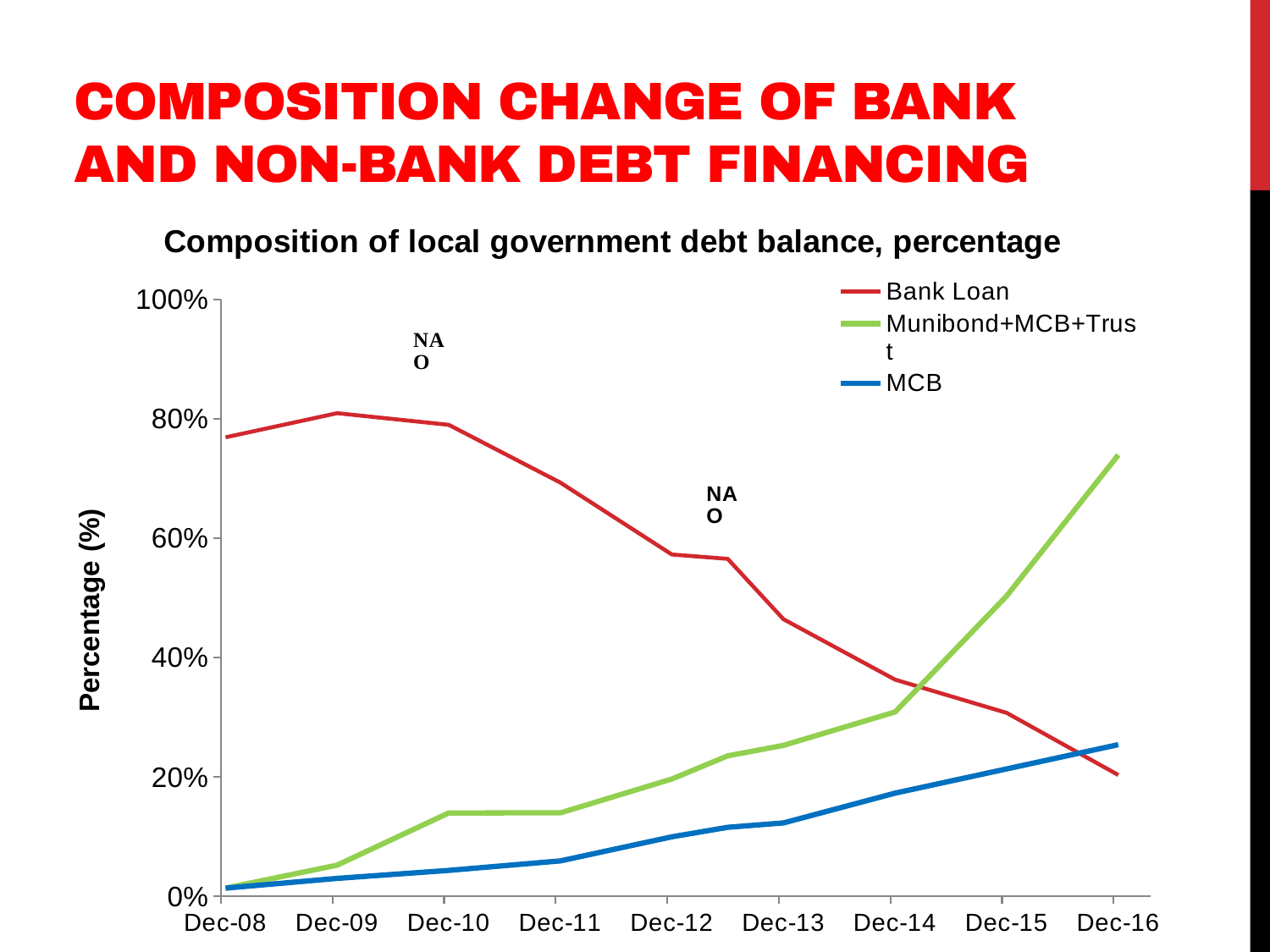

Composition change of bank and non-bank debt financing

### Chart: Composition of local government debt balance, percentage

| Category | Bank Loan | Munibond+MCB+Trust | MCB |
|---|---|---|---|
| 39813 | 0.769143522663373 | 0.013832573656800832 | 0.013832573656800832 |
| 40178 | 0.8096090558299953 | 0.052352786300450364 | 0.03017222183811491 |
| 40543 | 0.7901102039647153 | 0.13983826688939716 | 0.04359322531738072 |
| 40907 | 0.6932672840214128 | 0.13991219073035388 | 0.059472441989792284 |
| 41274 | 0.5728675982909793 | 0.19669719781907632 | 0.09982605884287332 |
| 41455 | 0.5655812860037072 | 0.23544209654244797 | 0.11573671168293362 |
| 41639 | 0.46435399776267483 | 0.25305386062170304 | 0.12309463624901618 |
| 42004 | 0.36308768227800103 | 0.30893991779694796 | 0.17299491666666666 |
| 42369 | 0.30748945064259714 | 0.5034180706565452 | 0.21361997708333336 |
| 42735 | 0.20334884848428453 | 0.7396881909513696 | 0.2542456308331147 |